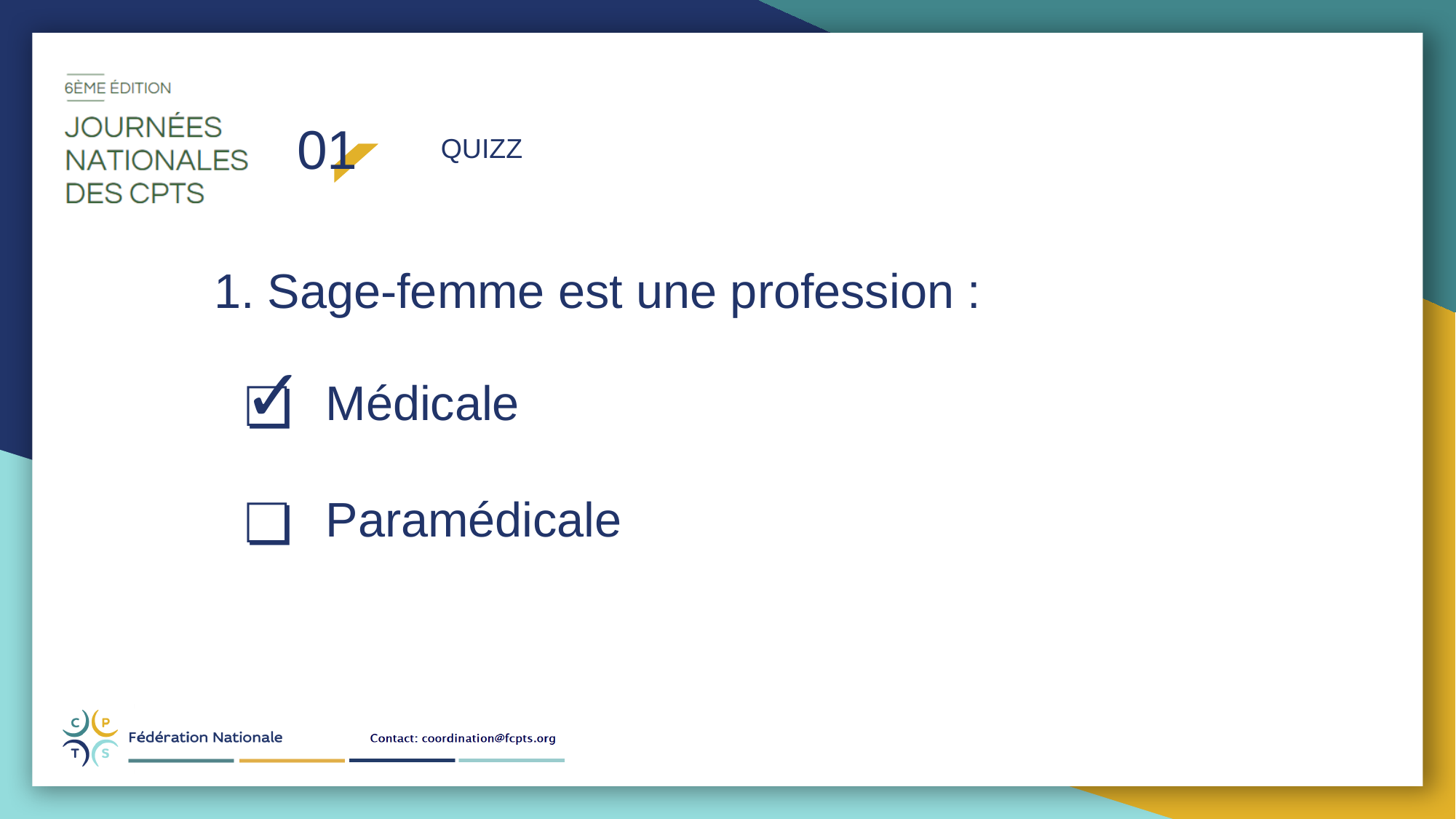

01

QUIZZ
1. Sage-femme est une profession :
✓
❏
Médicale

Paramédicale
❏